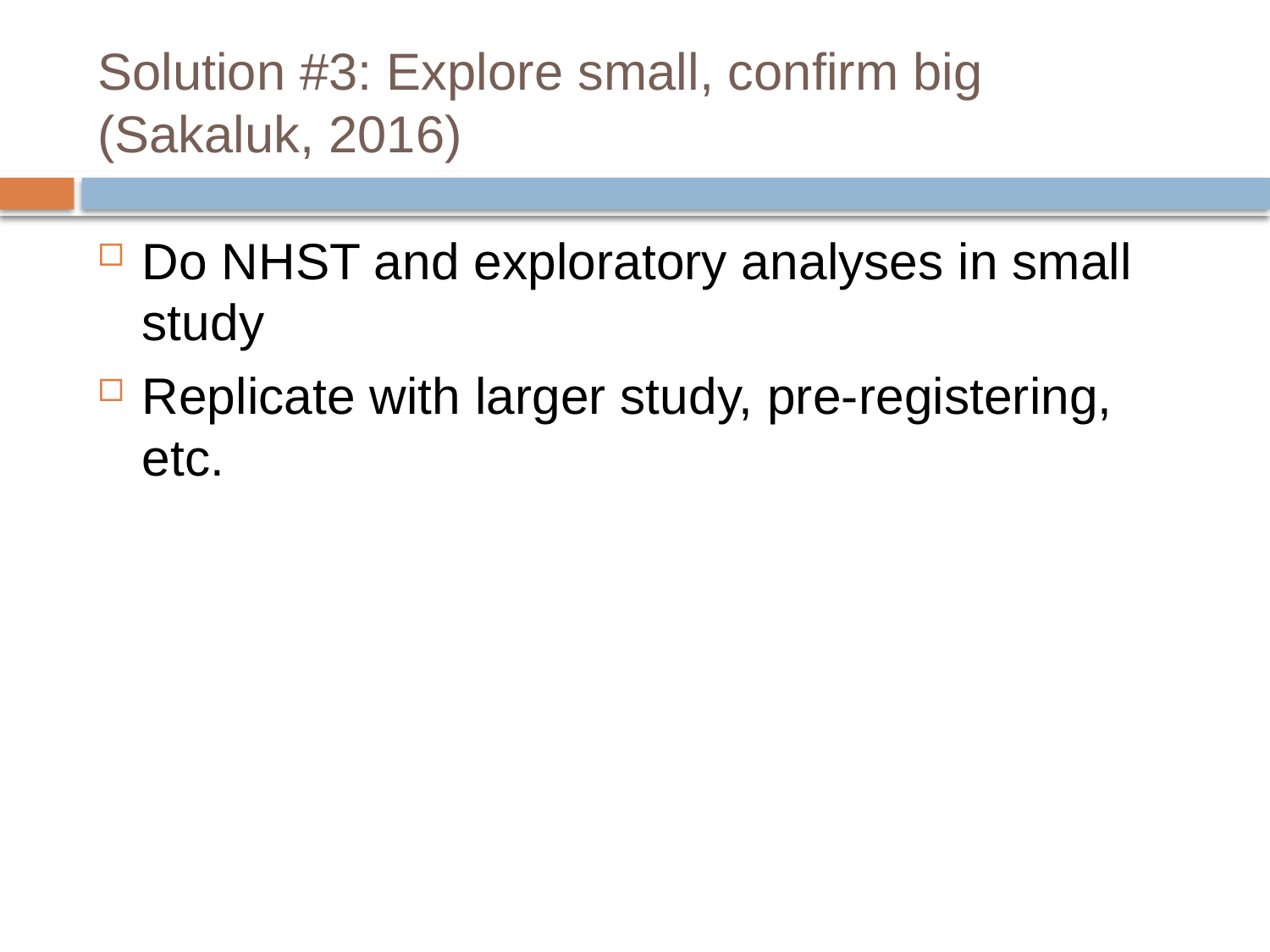

# Solution #3: Explore small, confirm big (Sakaluk, 2016)
Do NHST and exploratory analyses in small study
Replicate with larger study, pre-registering, etc.